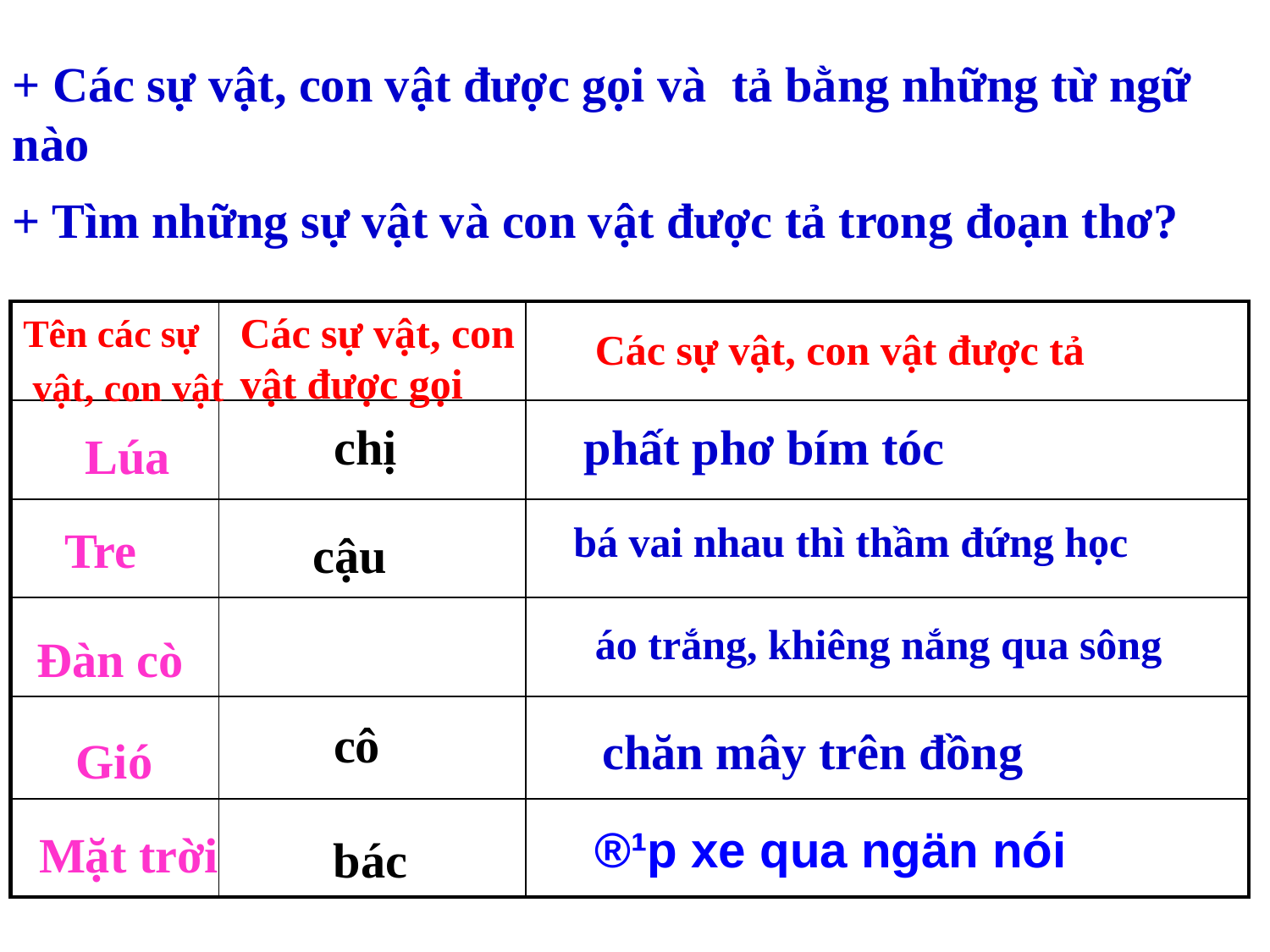

+ Các sự vật, con vật được gọi và  tả bằng những từ ngữ nào
+ Tìm những sự vật và con vật được tả trong đoạn thơ?
Các sự vật, con vật được gọi
|  |  |  |
| --- | --- | --- |
|  |  |  |
|  |  |  |
|  |  |  |
|  |  |  |
|  |  |  |
Tên các sự
 vật, con vật
Các sự vật, con vật được tả
phất phơ bím tóc
chị
    Lúa
bá vai nhau thì thầm đứng học
   Tre
cậu
 áo trắng, khiêng nắng qua sông
 Đàn cò
cô
chăn mây trên đồng
 Gió
®¹p xe qua ngän nói
Mặt trời
bác